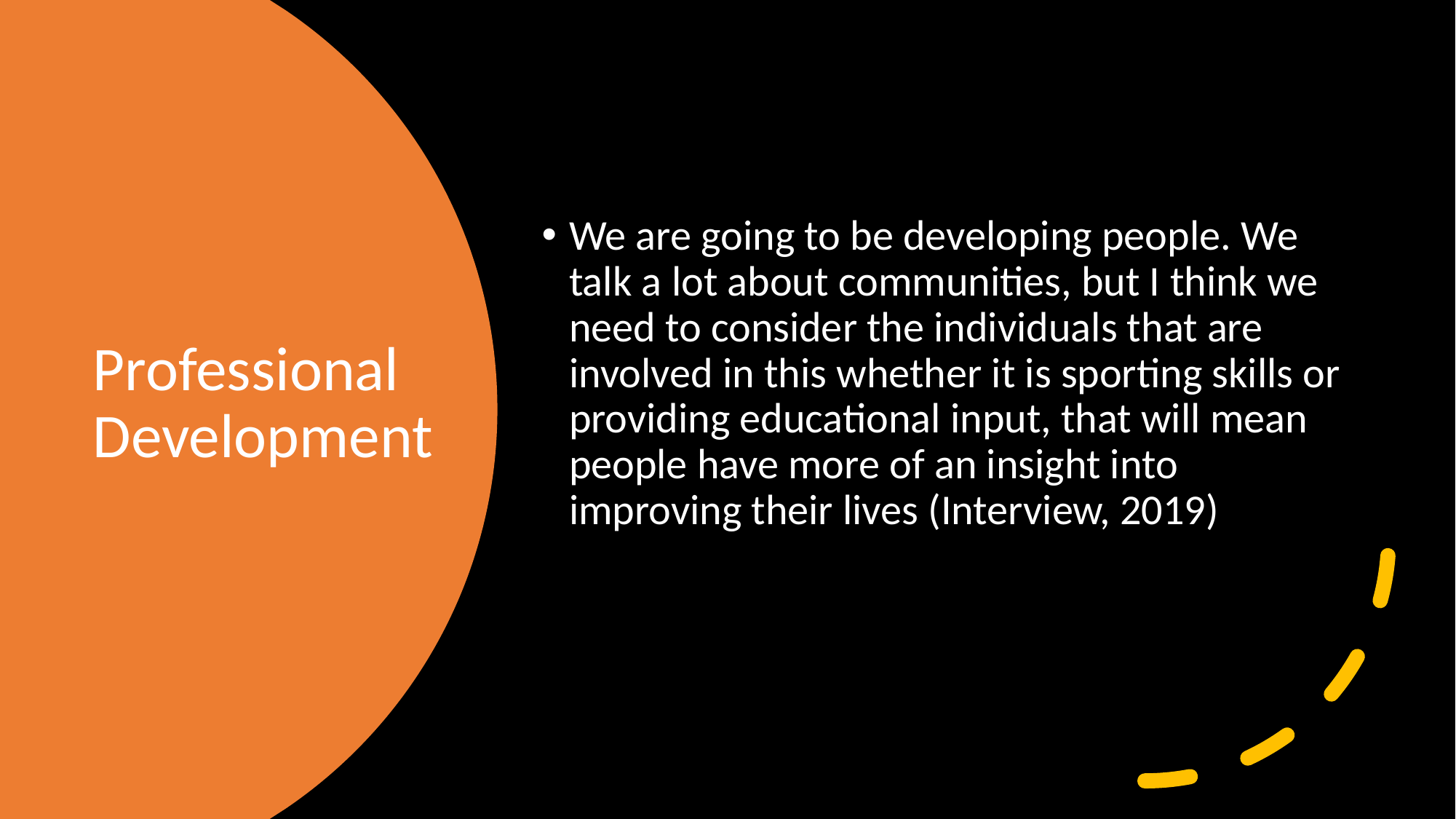

We are going to be developing people. We talk a lot about communities, but I think we need to consider the individuals that are involved in this whether it is sporting skills or providing educational input, that will mean people have more of an insight into improving their lives (Interview, 2019)

# Professional Development